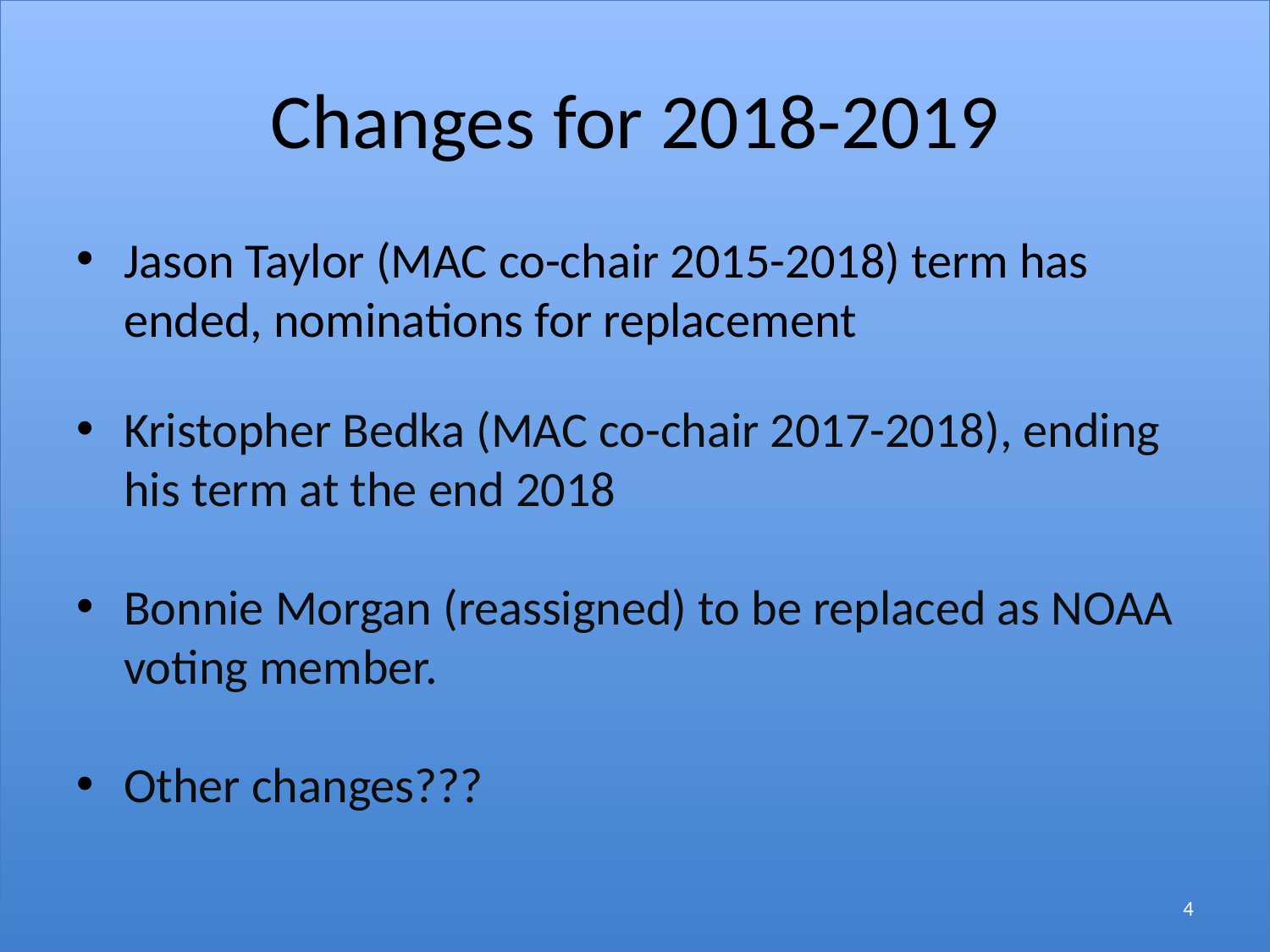

# Changes for 2018-2019
Jason Taylor (MAC co-chair 2015-2018) term has ended, nominations for replacement

Kristopher Bedka (MAC co-chair 2017-2018), ending his term at the end 2018

Bonnie Morgan (reassigned) to be replaced as NOAA voting member.

Other changes???

4